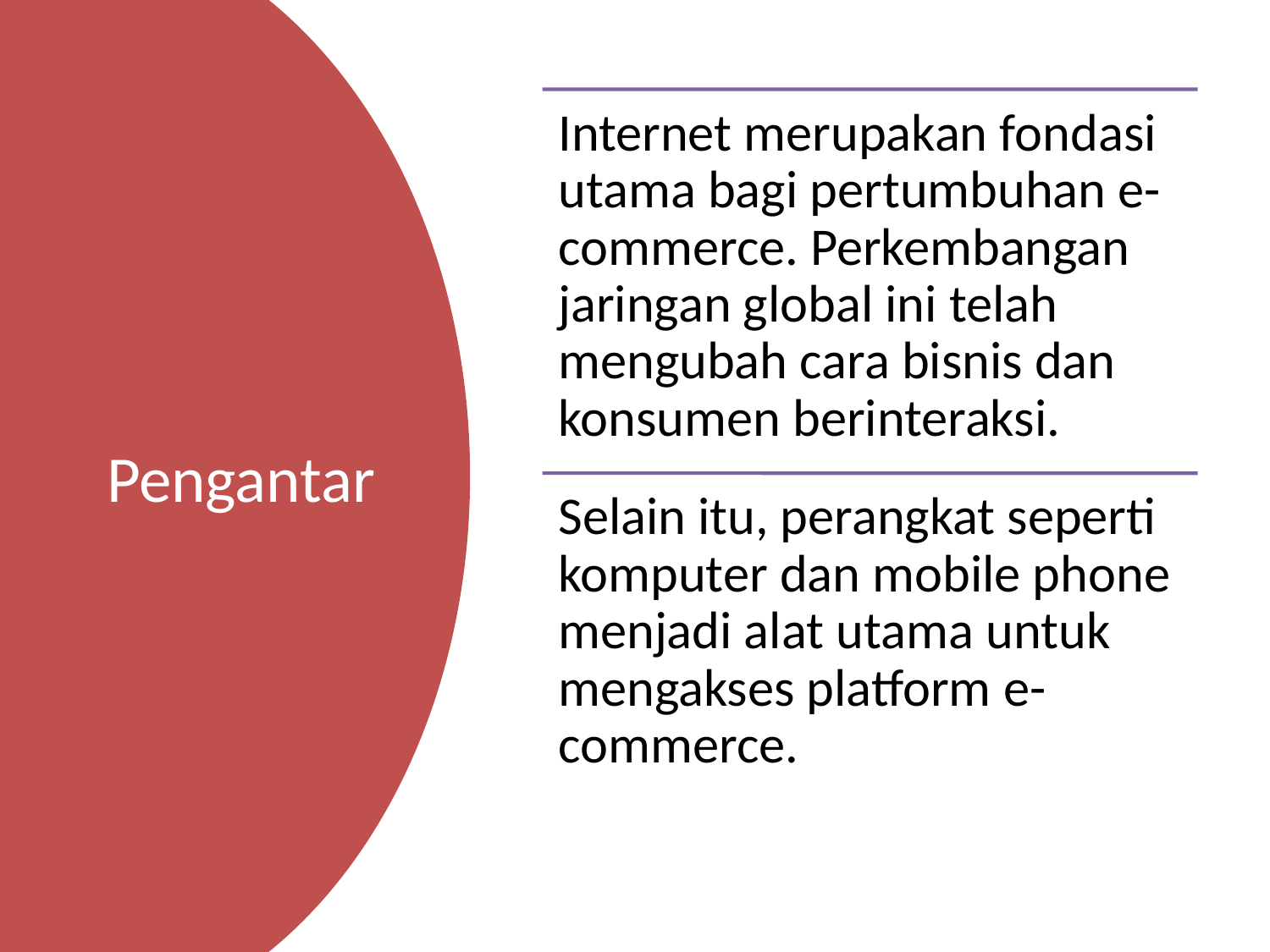

Internet merupakan fondasi utama bagi pertumbuhan e-commerce. Perkembangan jaringan global ini telah mengubah cara bisnis dan konsumen berinteraksi.
Selain itu, perangkat seperti komputer dan mobile phone menjadi alat utama untuk mengakses platform e-commerce.
# Pengantar